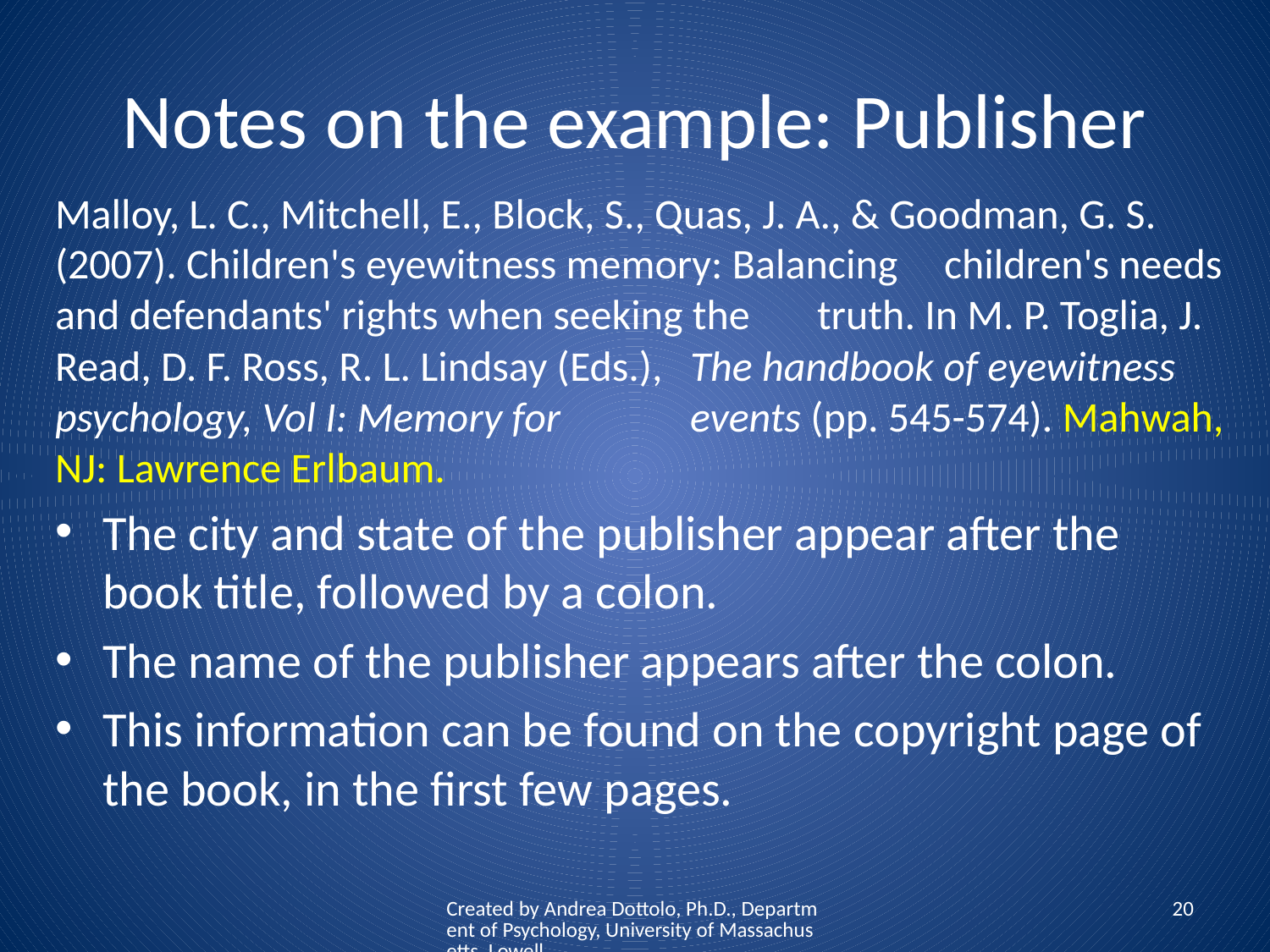

# Notes on the example: Publisher
Malloy, L. C., Mitchell, E., Block, S., Quas, J. A., & Goodman, G. S. 	(2007). Children's eyewitness memory: Balancing 	children's needs and defendants' rights when seeking the 	truth. In M. P. Toglia, J. Read, D. F. Ross, R. L. Lindsay (Eds.), 	The handbook of eyewitness psychology, Vol I: Memory for 	events (pp. 545-574). Mahwah, NJ: Lawrence Erlbaum.
The city and state of the publisher appear after the book title, followed by a colon.
The name of the publisher appears after the colon.
This information can be found on the copyright page of the book, in the first few pages.
Created by Andrea Dottolo, Ph.D., Department of Psychology, University of Massachusetts, Lowell
20